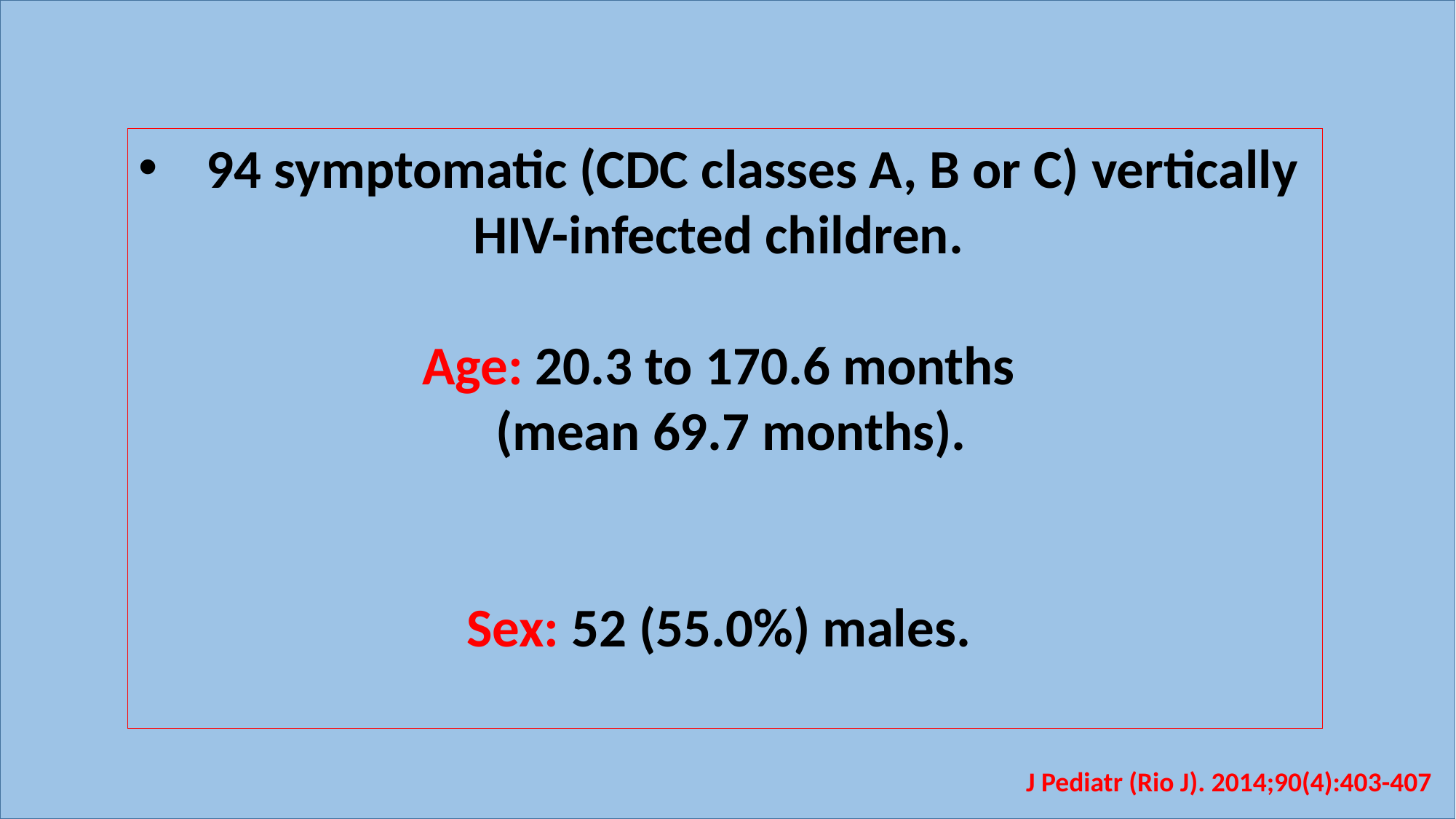

94 symptomatic (CDC classes A, B or C) vertically
HIV-infected children.

Age: 20.3 to 170.6 months
 (mean 69.7 months).

Sex: 52 (55.0%) males.

J Pediatr (Rio J). 2014;90(4):403-407